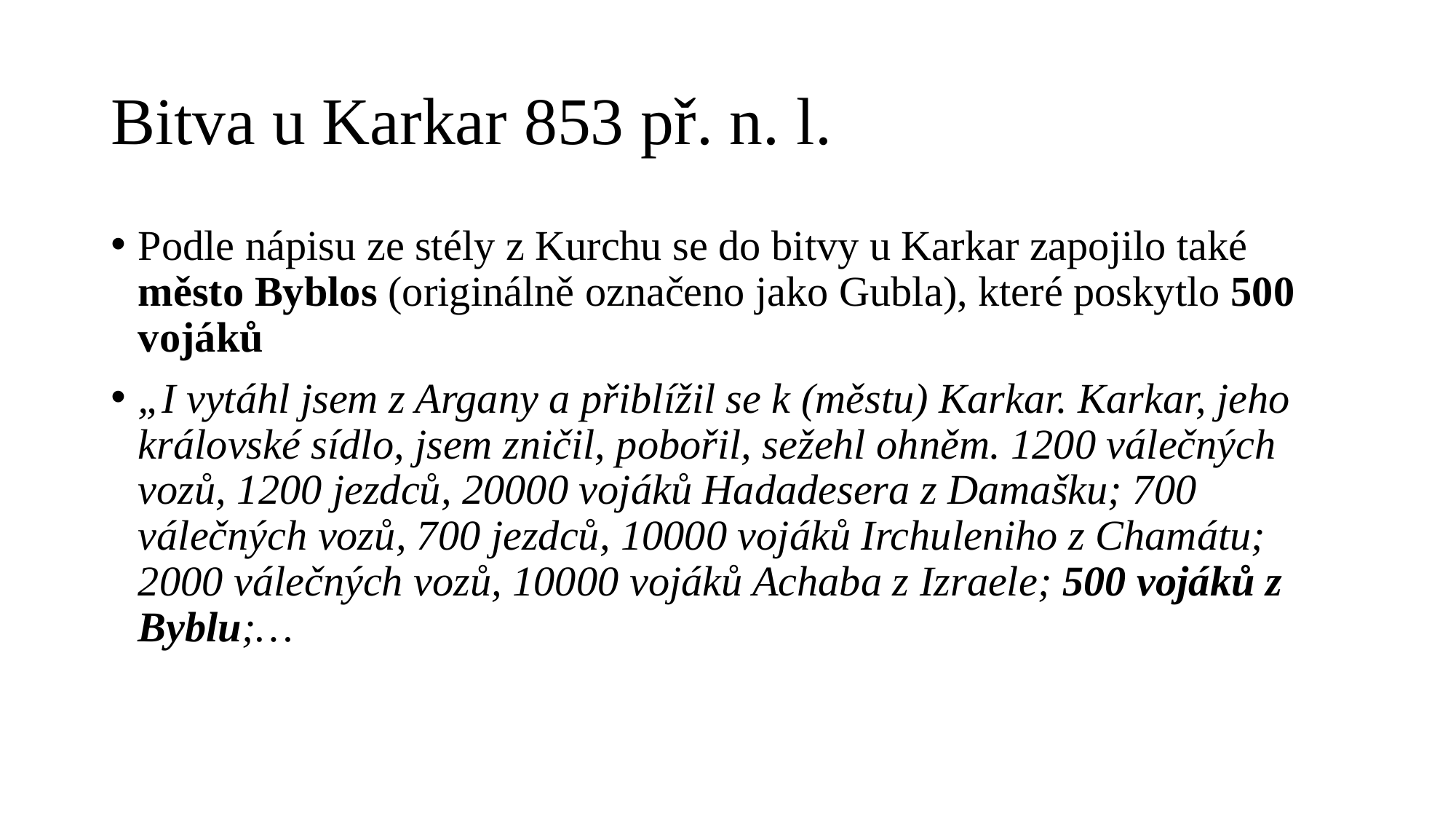

# Bitva u Karkar 853 př. n. l.
Podle nápisu ze stély z Kurchu se do bitvy u Karkar zapojilo také město Byblos (originálně označeno jako Gubla), které poskytlo 500 vojáků
„I vytáhl jsem z Argany a přiblížil se k (městu) Karkar. Karkar, jeho královské sídlo, jsem zničil, pobořil, sežehl ohněm. 1200 válečných vozů, 1200 jezdců, 20000 vojáků Hadadesera z Damašku; 700 válečných vozů, 700 jezdců, 10000 vojáků Irchuleniho z Chamátu; 2000 válečných vozů, 10000 vojáků Achaba z Izraele; 500 vojáků z Byblu;…